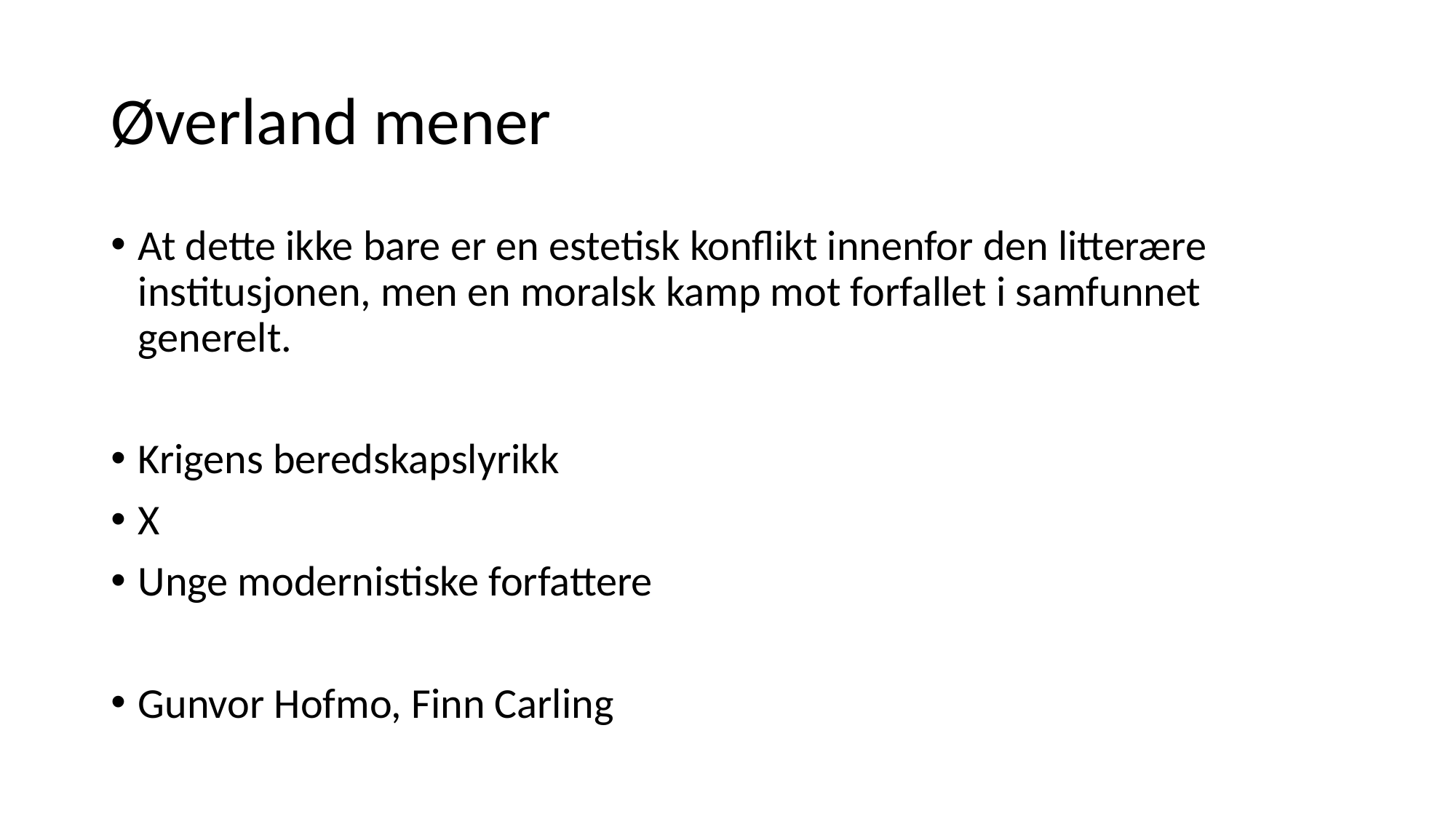

# Øverland mener
At dette ikke bare er en estetisk konflikt innenfor den litterære institusjonen, men en moralsk kamp mot forfallet i samfunnet generelt.

Krigens beredskapslyrikk
X
Unge modernistiske forfattere

Gunvor Hofmo, Finn Carling